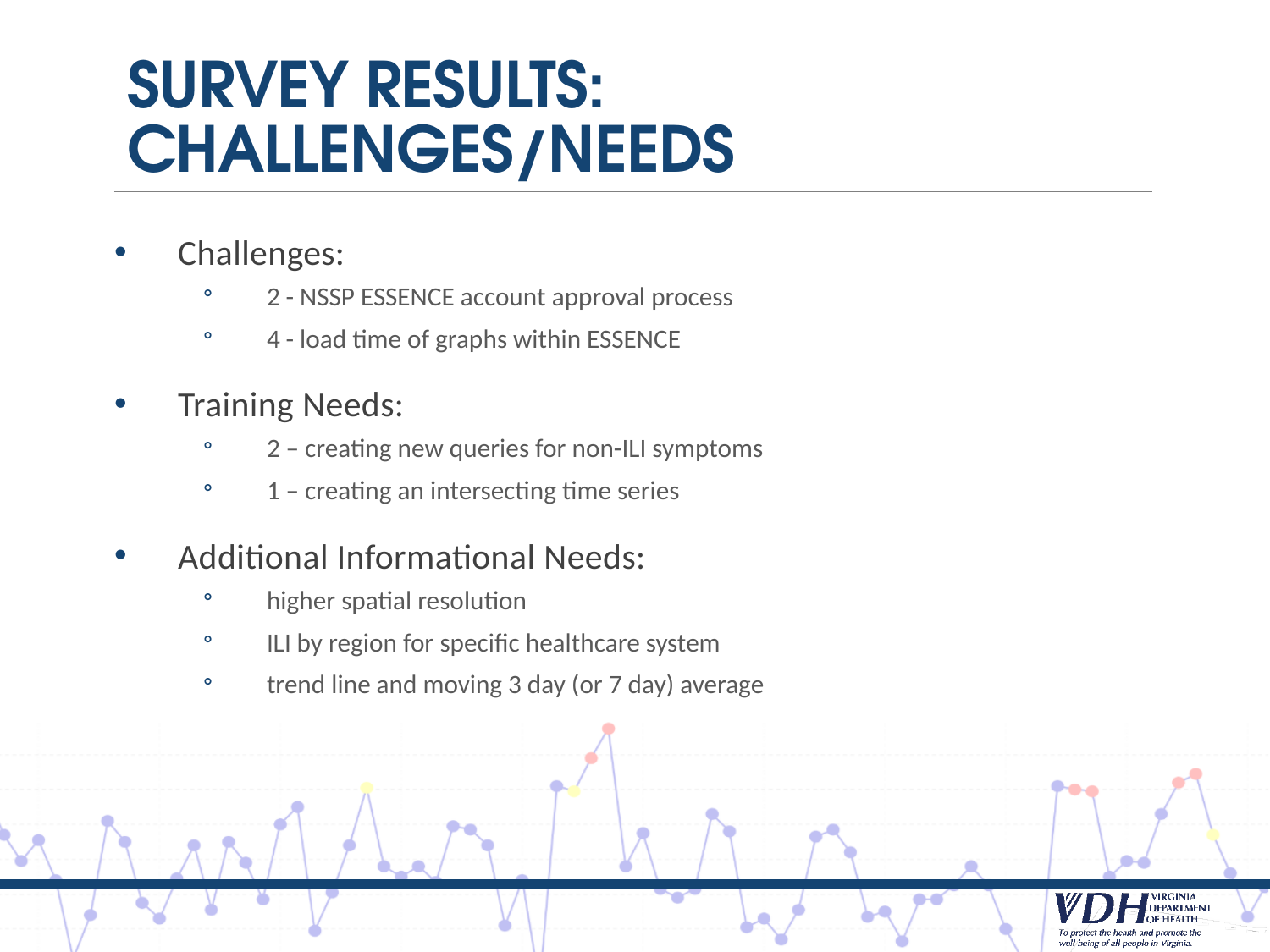

# Survey Results: Challenges/Needs
Challenges:
2 - NSSP ESSENCE account approval process
4 - load time of graphs within ESSENCE
Training Needs:
2 – creating new queries for non-ILI symptoms
1 – creating an intersecting time series
Additional Informational Needs:
higher spatial resolution
ILI by region for specific healthcare system
trend line and moving 3 day (or 7 day) average